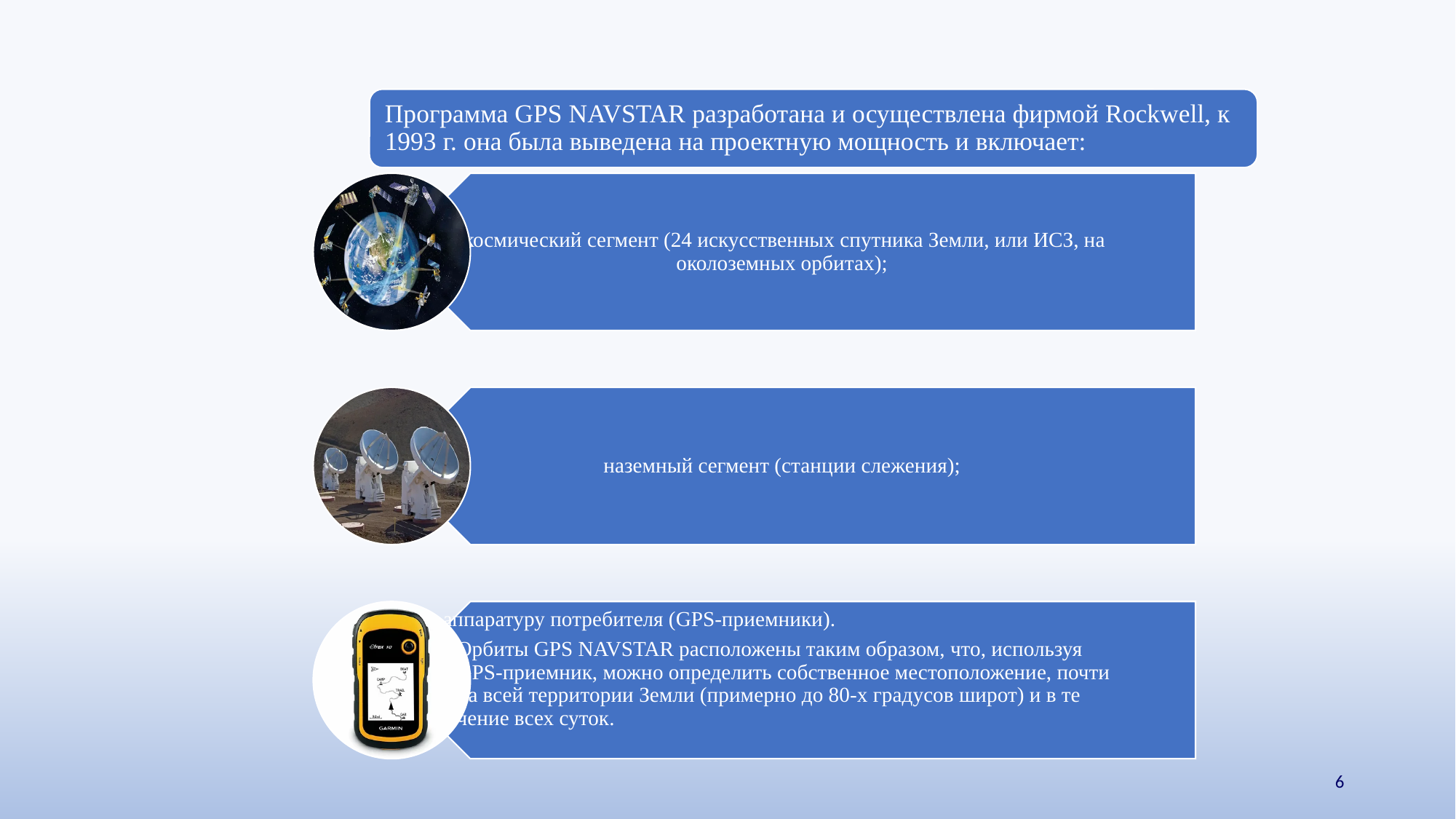

#
Программа GPS NAVSTAR разработана и осуществ­лена фирмой Rockwell, к 1993 г. она была выведена на проектную мощность и включает:
космический сегмент (24 искусственных спутника Земли, или ИСЗ, на околоземных орбитах);
наземный сегмент (станции слежения);
аппаратуру потребителя (GPS-приемники).
Орбиты GPS NAVSTAR расположены таким обра­зом, что, используя GPS-приемник, можно определить собственное местоположение, почти на всей территории Земли (примерно до 80-х градусов широт) и в те­чение всех суток.

6